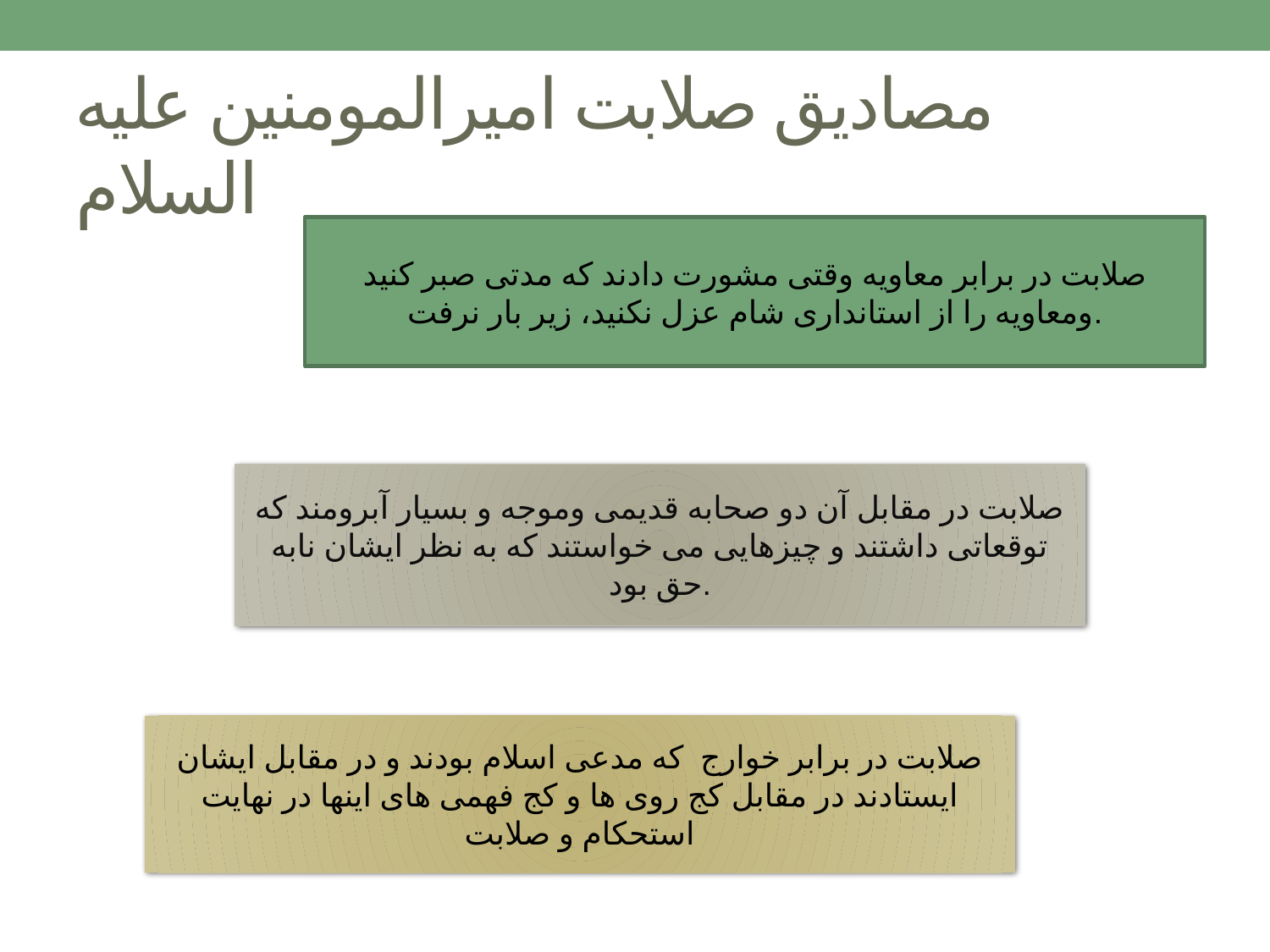

# مصادیق صلابت امیرالمومنین علیه السلام
صلابت در برابر معاویه وقتی مشورت دادند که مدتی صبر کنید ومعاویه را از استانداری شام عزل نکنید، زیر بار نرفت.

صلابت در مقابل آن دو صحابه قدیمی وموجه و بسیار آبرومند که توقعاتی داشتند و چیزهایی می خواستند که به نظر ایشان نابه حق بود.
صلابت در برابر خوارج  که مدعی اسلام بودند و در مقابل ایشان ایستادند در مقابل کج روی ها و کج فهمی های اینها در نهایت استحکام و صلابت